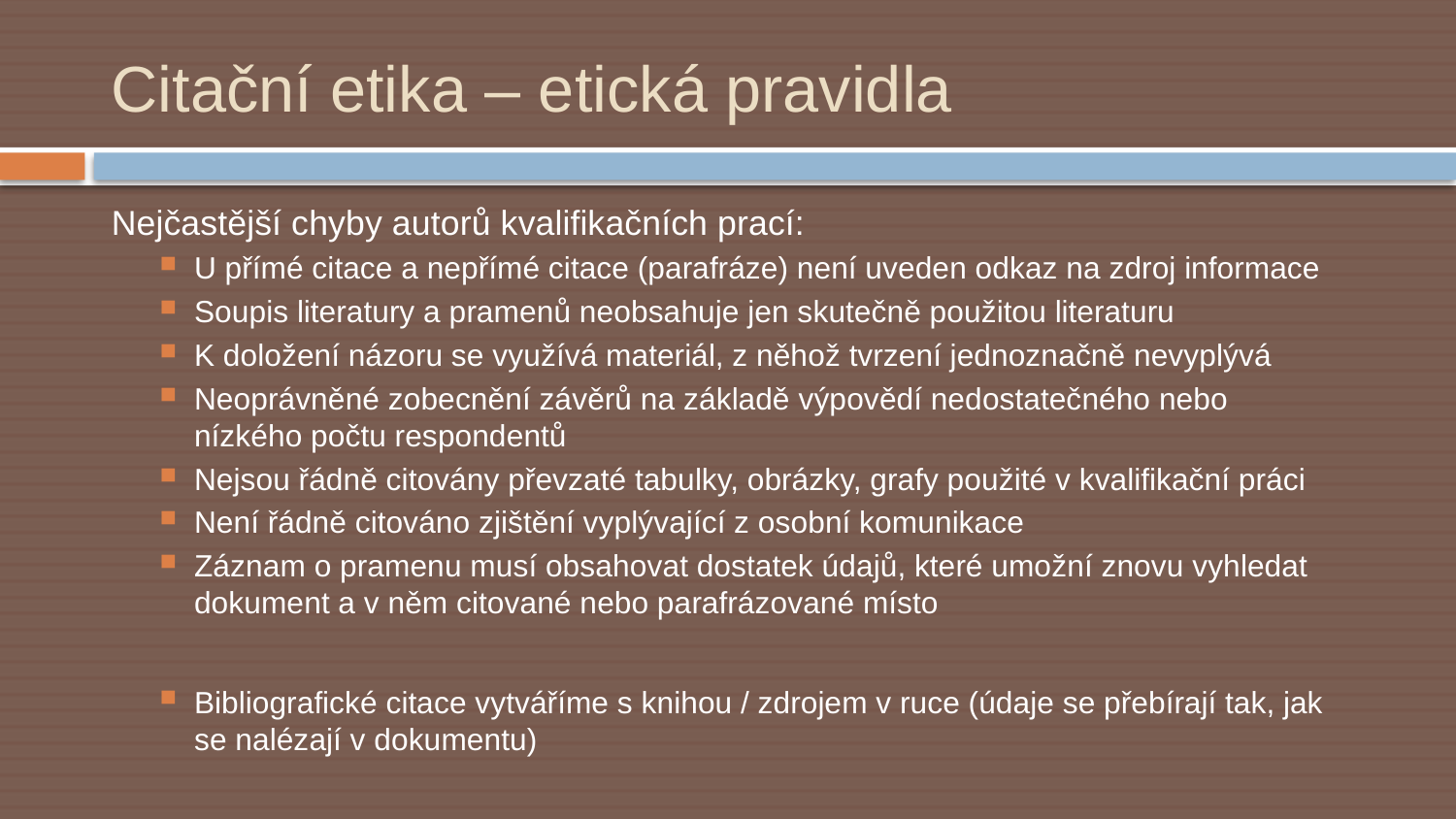

# Citační etika – etická pravidla
Nejčastější chyby autorů kvalifikačních prací:
U přímé citace a nepřímé citace (parafráze) není uveden odkaz na zdroj informace
Soupis literatury a pramenů neobsahuje jen skutečně použitou literaturu
K doložení názoru se využívá materiál, z něhož tvrzení jednoznačně nevyplývá
Neoprávněné zobecnění závěrů na základě výpovědí nedostatečného nebo nízkého počtu respondentů
Nejsou řádně citovány převzaté tabulky, obrázky, grafy použité v kvalifikační práci
Není řádně citováno zjištění vyplývající z osobní komunikace
Záznam o pramenu musí obsahovat dostatek údajů, které umožní znovu vyhledat dokument a v něm citované nebo parafrázované místo

Bibliografické citace vytváříme s knihou / zdrojem v ruce (údaje se přebírají tak, jak se nalézají v dokumentu)